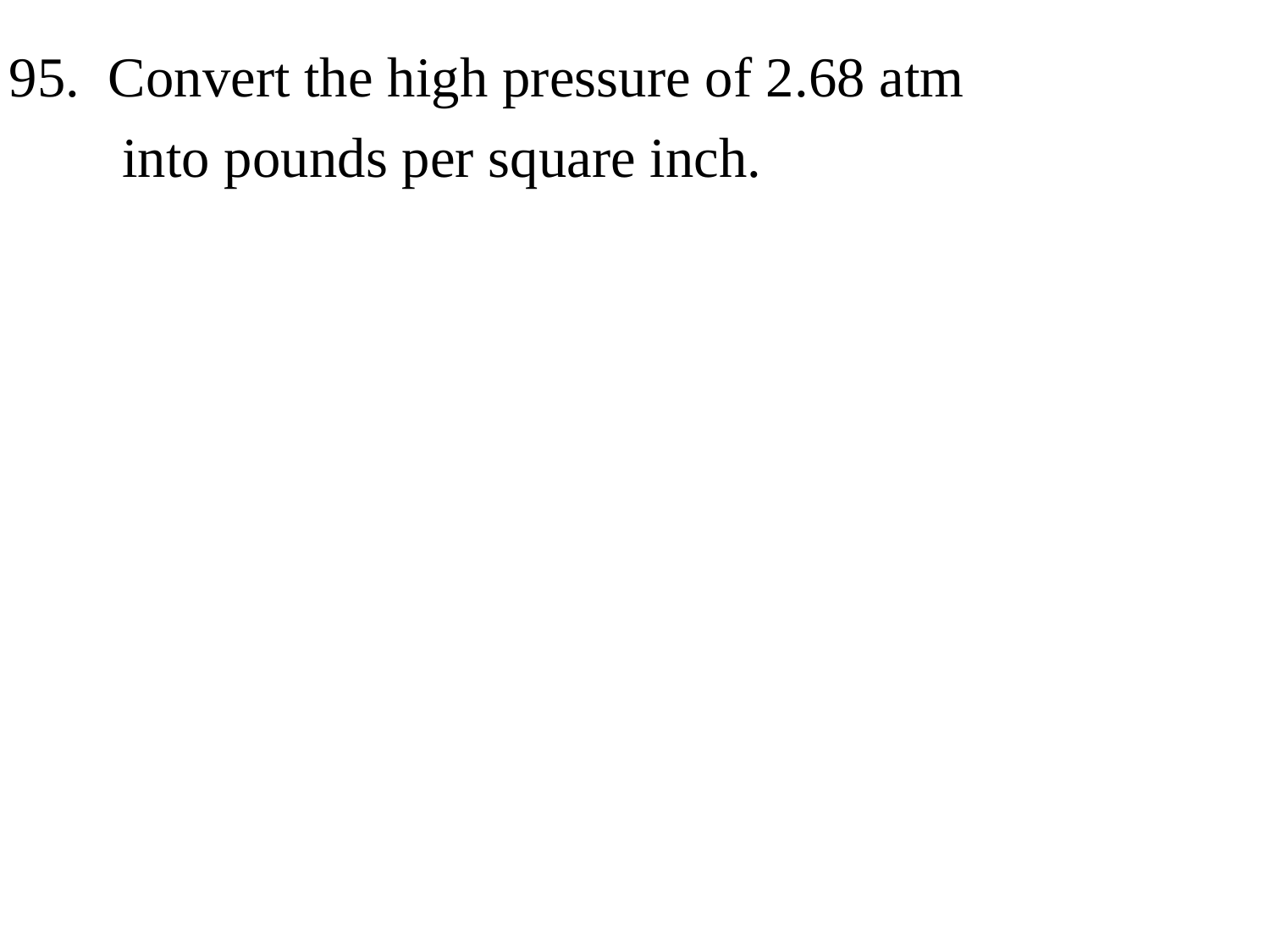

95.  Convert the high pressure of 2.68 atm
        into pounds per square inch.